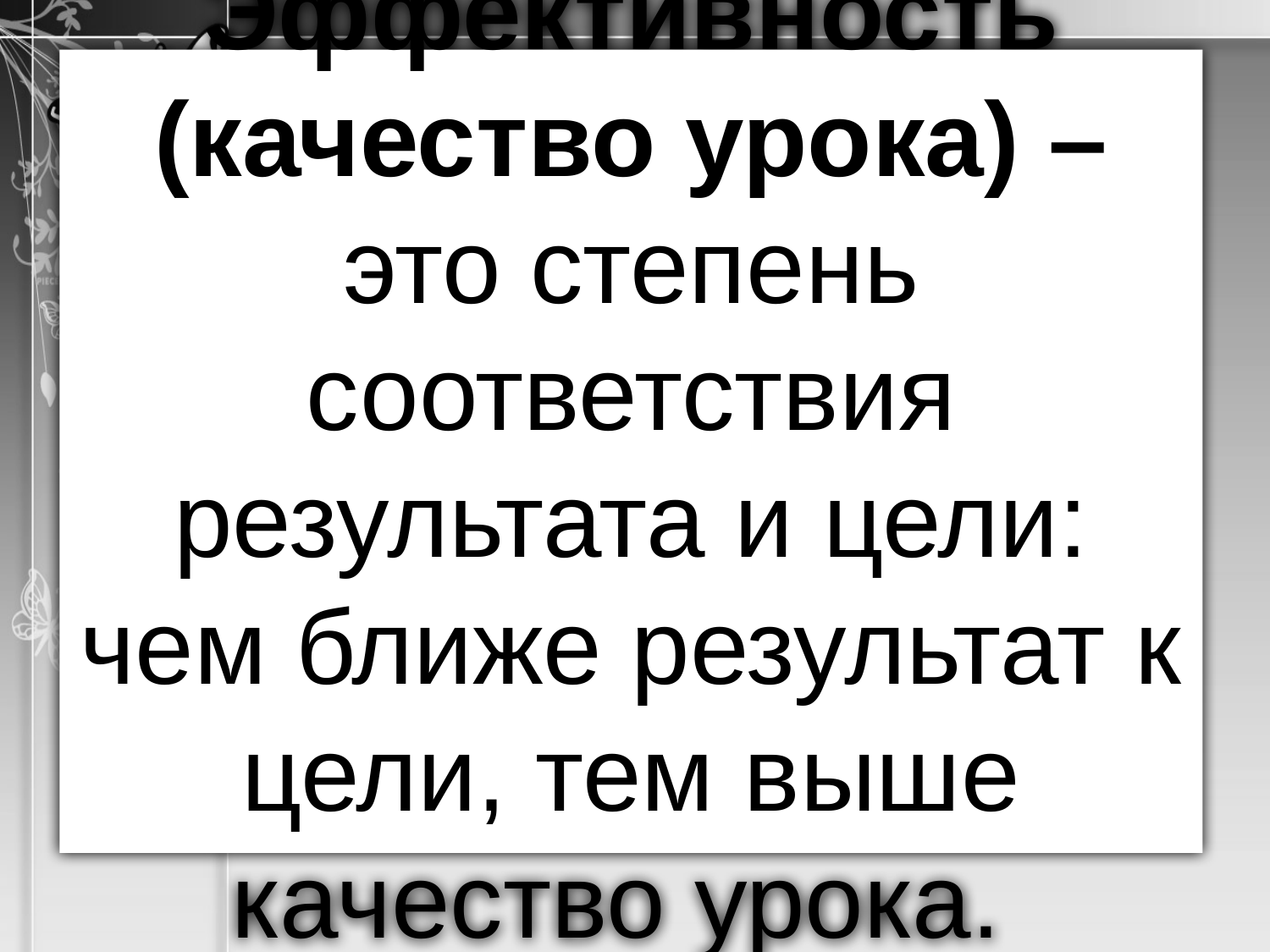

# Эффективность (качество урока) – это степень соответствия результата и цели: чем ближе результат к цели, тем выше качество урока.